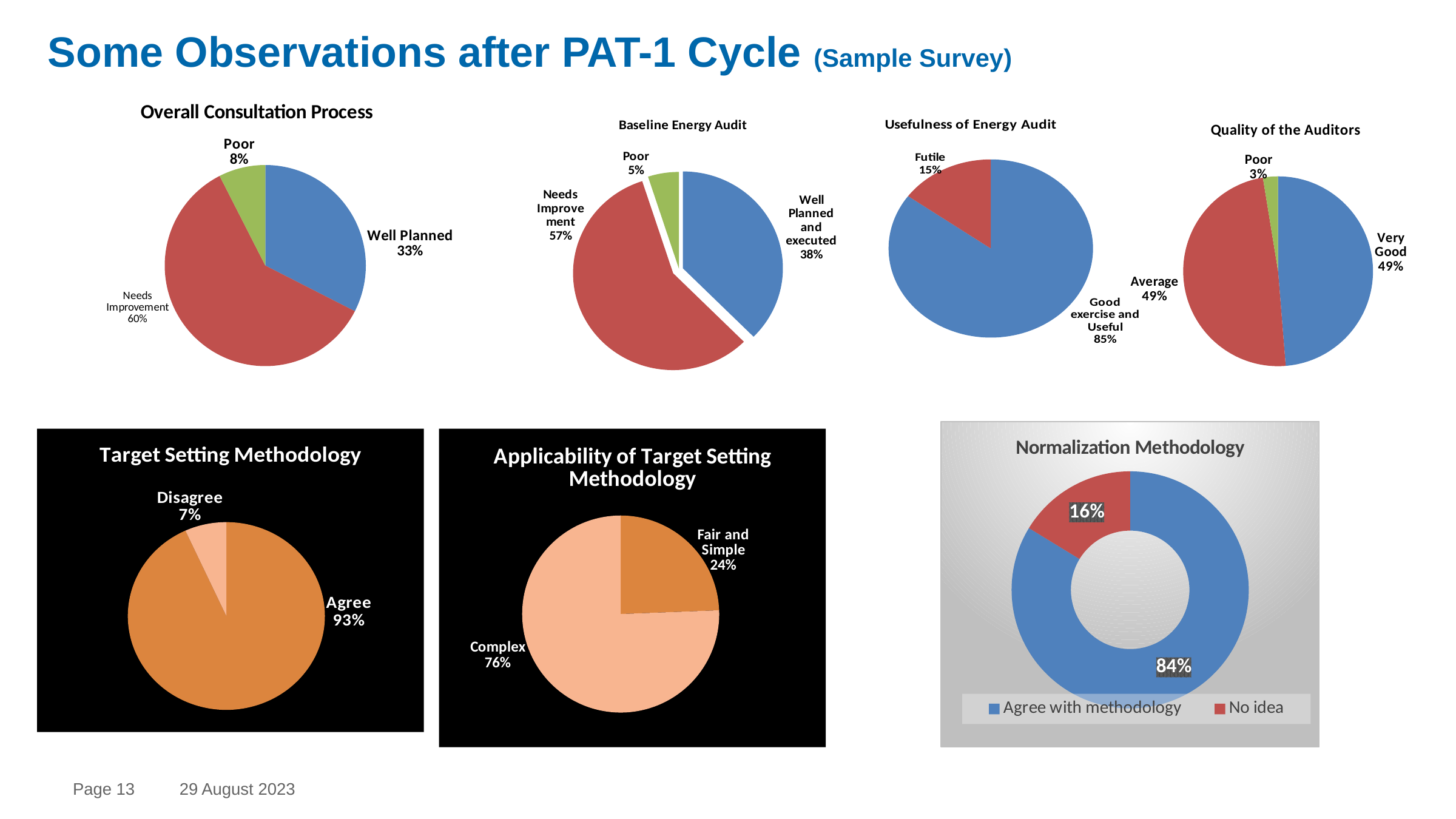

Some Observations after PAT-1 Cycle (Sample Survey)

### Chart: Overall Consultation Process

| Category |  |
|---|---|
| Well Planned | 13.0 |
| Needs Improvements | 24.0 |
| Poor | 3.0 |

### Chart: Baseline Energy Audit

| Category |  |
|---|---|
| Well Planned and executed | 15.0 |
| Needs Improvement | 23.0 |
| Poor | 2.0 |

### Chart: Usefulness of Energy Audit

| Category |  |
|---|---|
| Good exercise and Useful | 34.0 |
| Futile | 6.0 |

### Chart: Quality of the Auditors

| Category |  |
|---|---|
| Very Good | 19.0 |
| Average | 19.0 |
| Poor | 1.0 |

### Chart: Normalization Methodology

| Category |  |
|---|---|
| Agree with methodology | 36.0 |
| No idea | 7.0 |

### Chart: Target Setting Methodology

| Category |  |
|---|---|
| Agree | 41.0 |
| Disagree | 3.0 |

### Chart: Applicability of Target Setting Methodology

| Category |  |
|---|---|
| Fair and Simple | 10.0 |
| Complex | 31.0 |